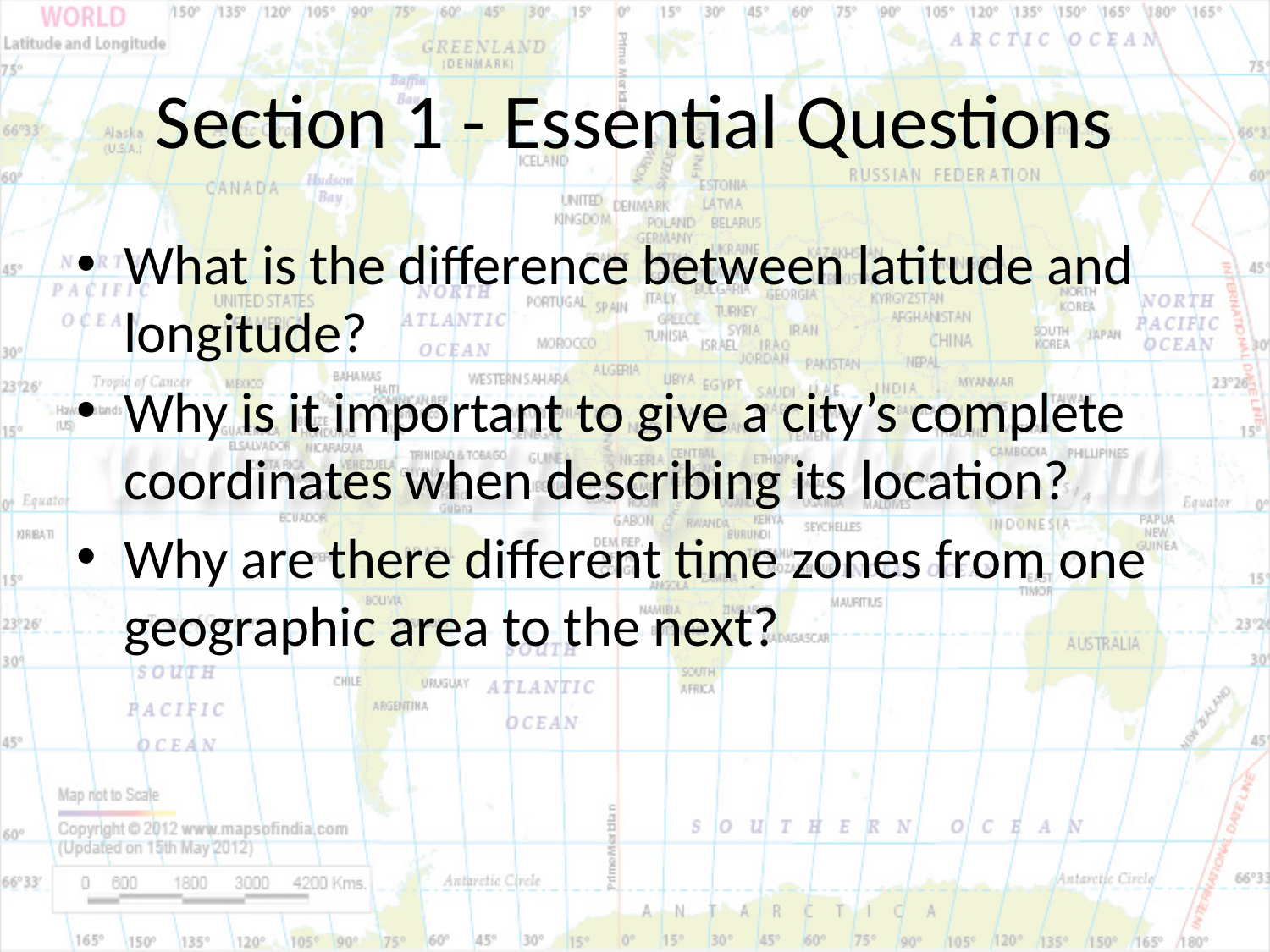

# Section 1 - Essential Questions
What is the difference between latitude and longitude?
Why is it important to give a city’s complete coordinates when describing its location?
Why are there different time zones from one geographic area to the next?